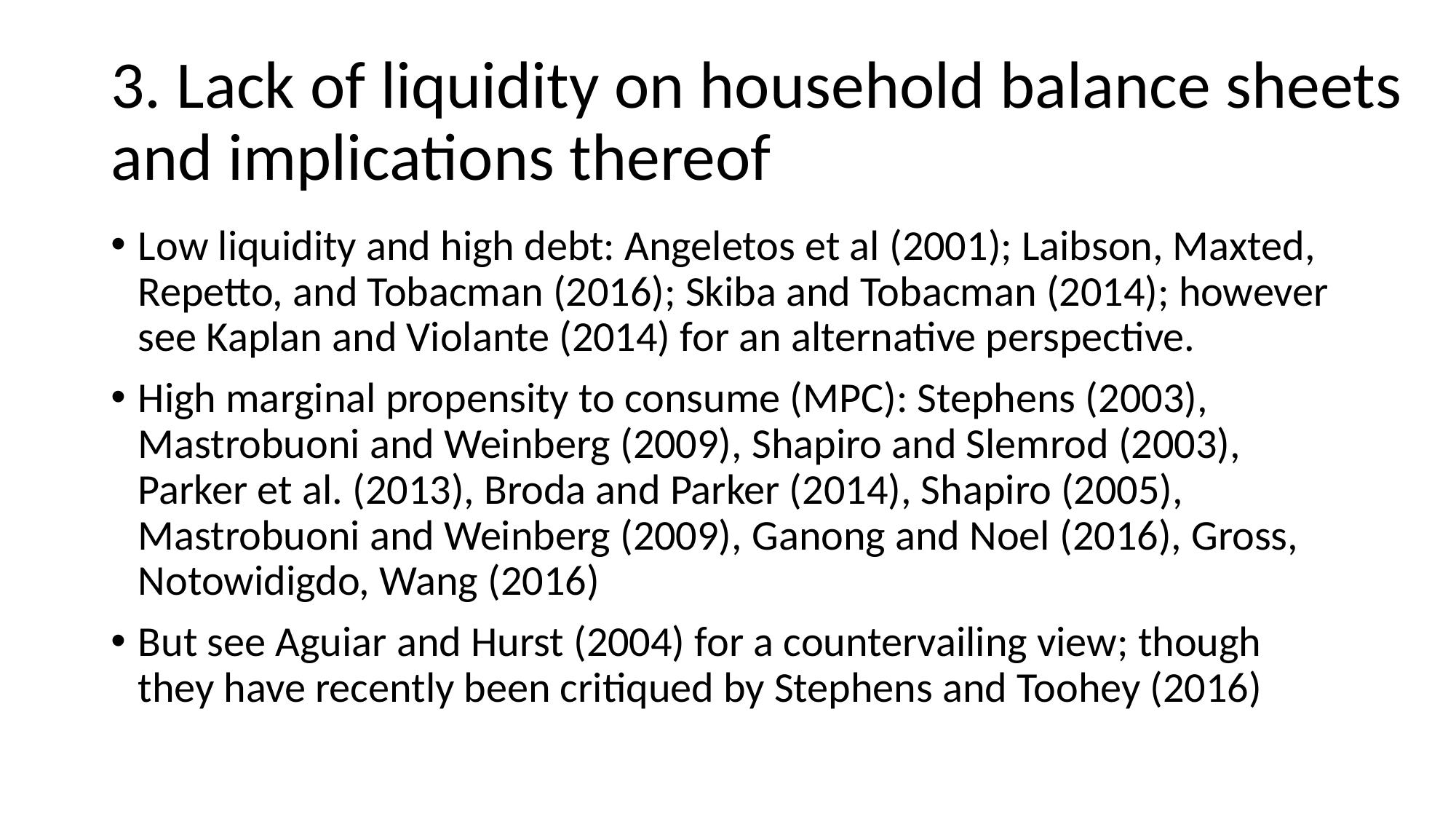

# 3. Lack of liquidity on household balance sheets and implications thereof
Low liquidity and high debt: Angeletos et al (2001); Laibson, Maxted, Repetto, and Tobacman (2016); Skiba and Tobacman (2014); however see Kaplan and Violante (2014) for an alternative perspective.
High marginal propensity to consume (MPC): Stephens (2003), Mastrobuoni and Weinberg (2009), Shapiro and Slemrod (2003), Parker et al. (2013), Broda and Parker (2014), Shapiro (2005), Mastrobuoni and Weinberg (2009), Ganong and Noel (2016), Gross, Notowidigdo, Wang (2016)
But see Aguiar and Hurst (2004) for a countervailing view; though they have recently been critiqued by Stephens and Toohey (2016)